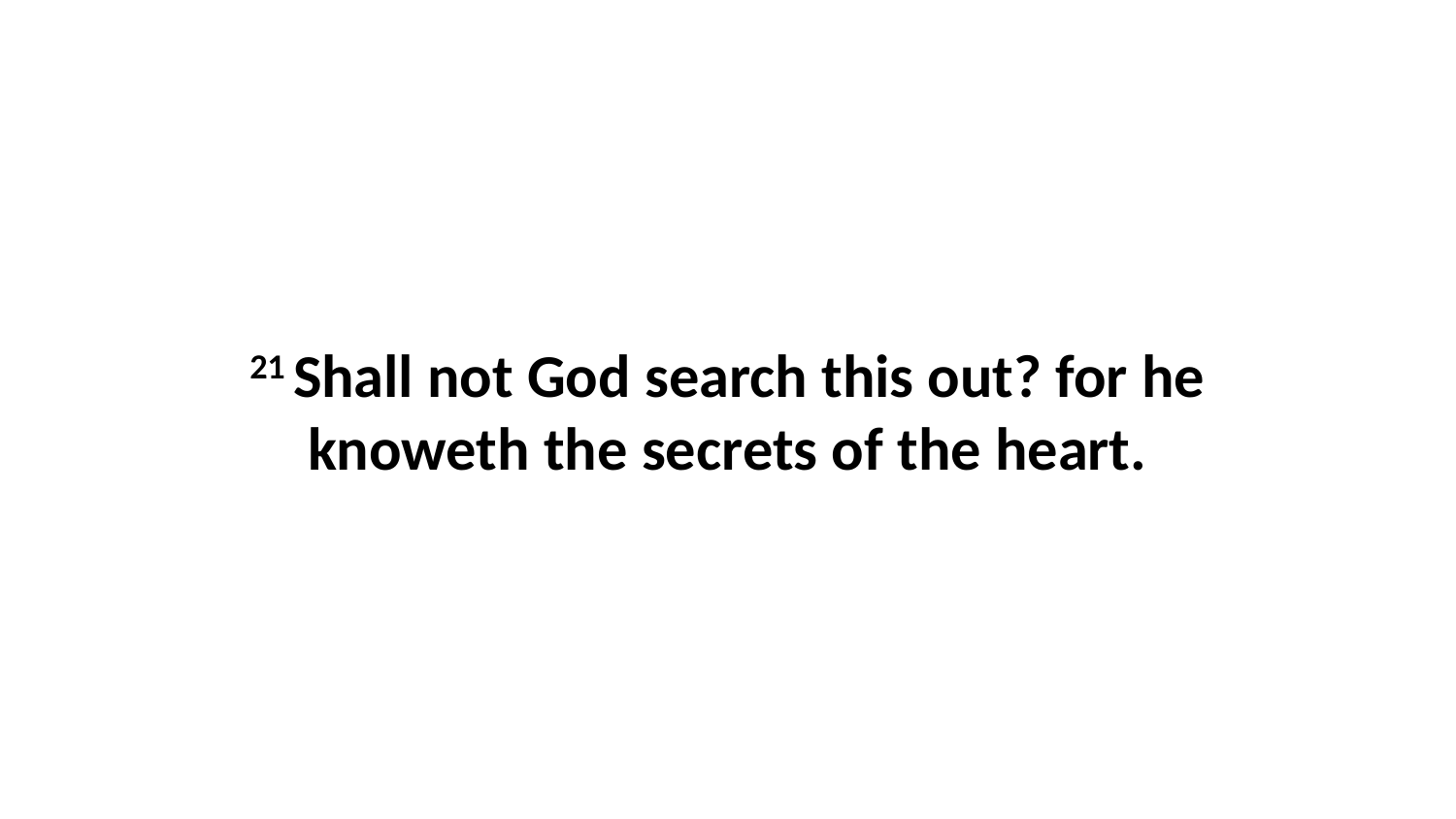

21 Shall not God search this out? for he knoweth the secrets of the heart.